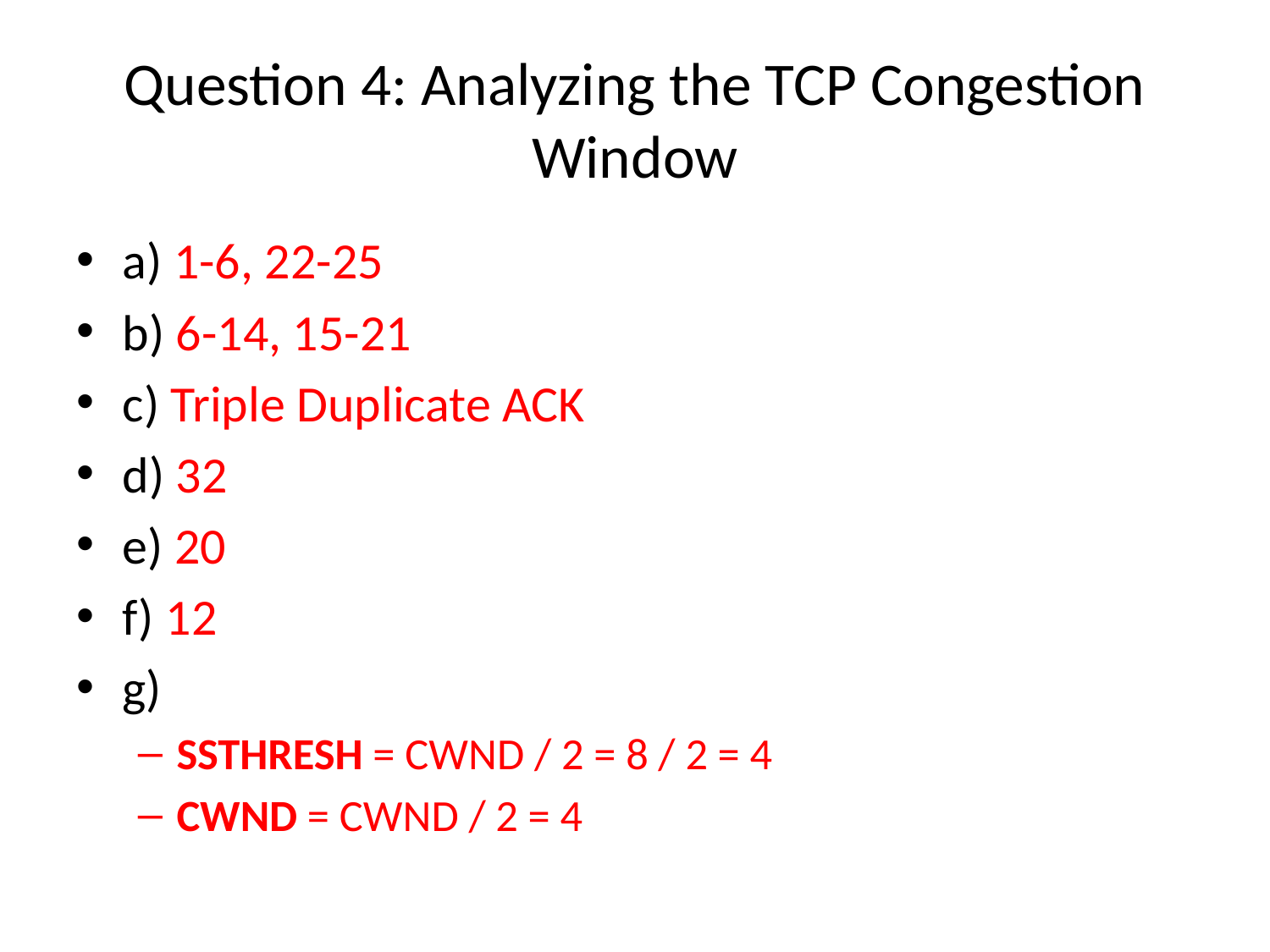

# Question 4: Analyzing the TCP Congestion Window
a) 1-6, 22-25
b) 6-14, 15-21
c) Triple Duplicate ACK
d) 32
e) 20
f) 12
g)
SSTHRESH = CWND / 2 = 8 / 2 = 4
CWND = CWND / 2 = 4